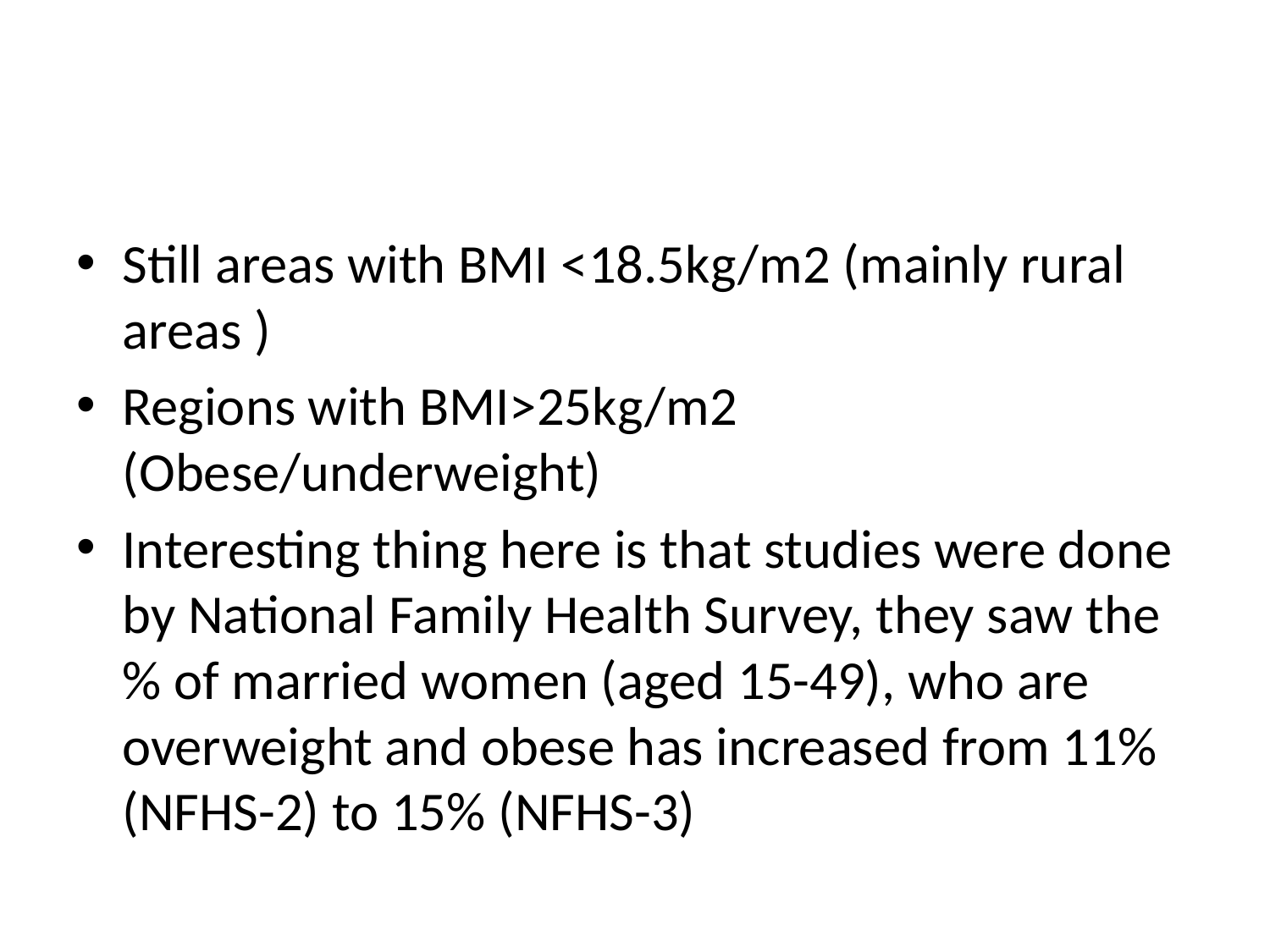

#
Still areas with BMI <18.5kg/m2 (mainly rural areas )
Regions with BMI>25kg/m2 (Obese/underweight)
Interesting thing here is that studies were done by National Family Health Survey, they saw the % of married women (aged 15-49), who are overweight and obese has increased from 11% (NFHS-2) to 15% (NFHS-3)